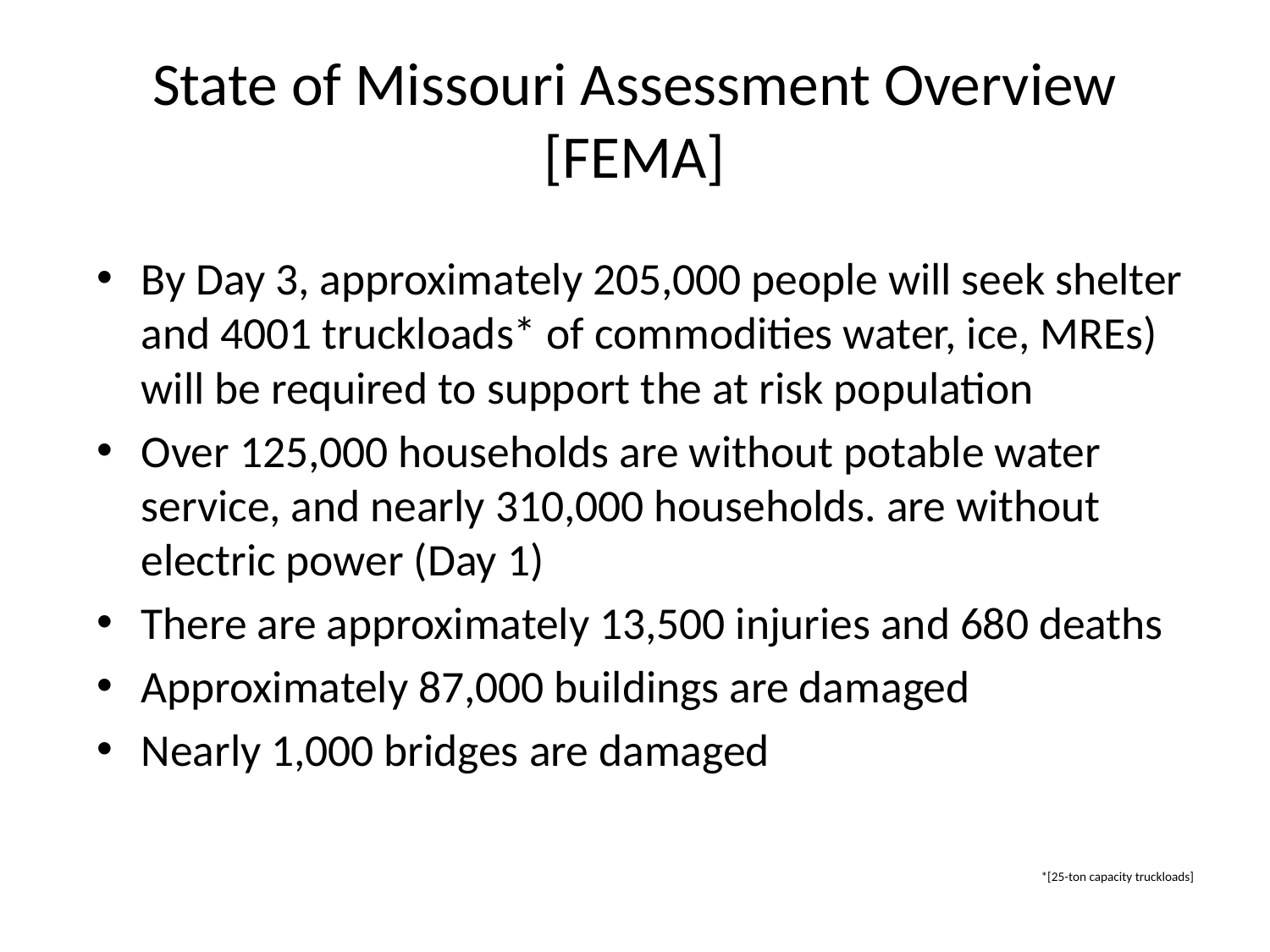

# State of Missouri Assessment Overview [FEMA]
By Day 3, approximately 205,000 people will seek shelter and 4001 truckloads* of commodities water, ice, MREs) will be required to support the at risk population
Over 125,000 households are without potable water service, and nearly 310,000 households. are without electric power (Day 1)
There are approximately 13,500 injuries and 680 deaths
Approximately 87,000 buildings are damaged
Nearly 1,000 bridges are damaged

*[25-ton capacity truckloads]